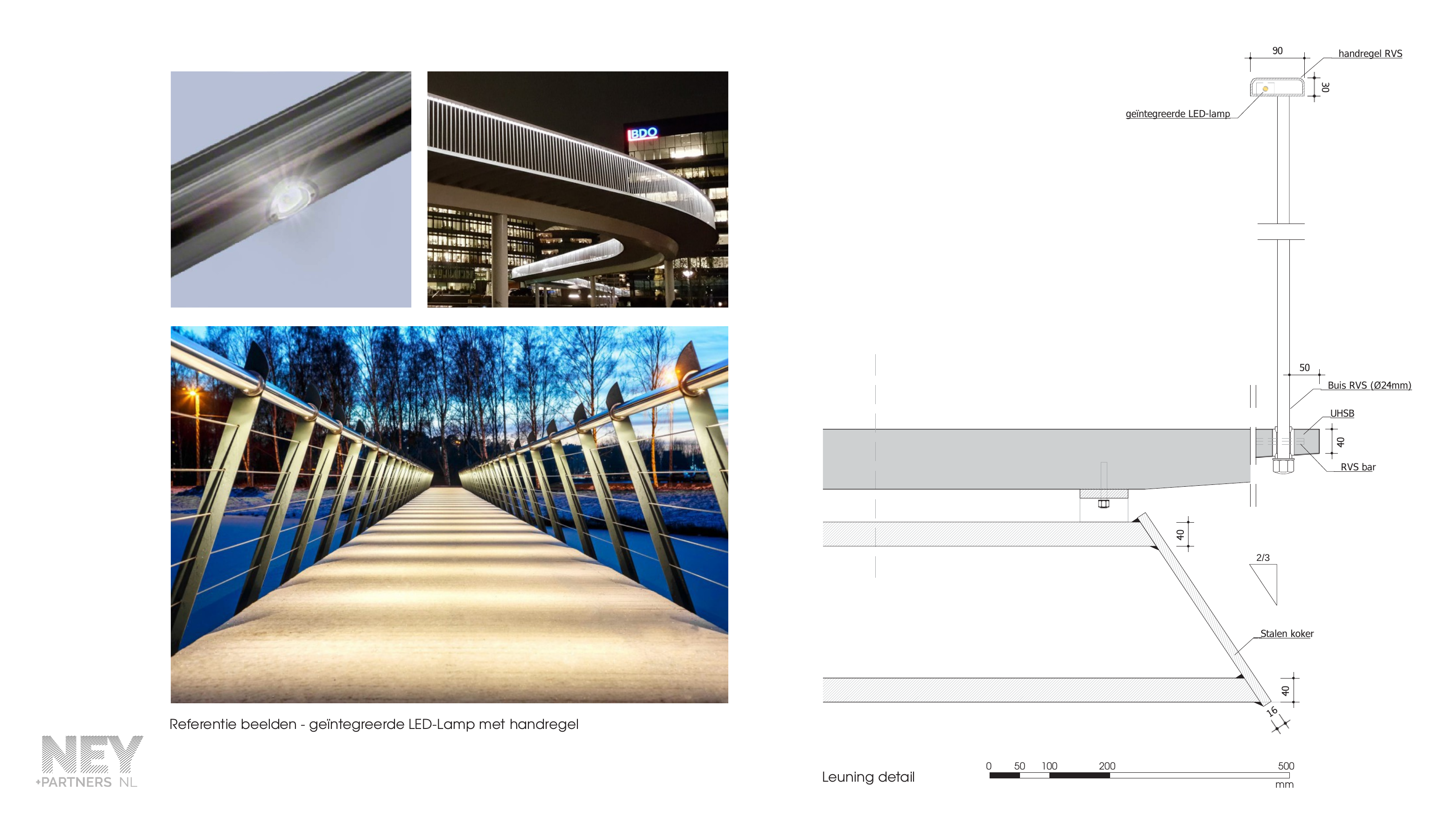

90
   handregel RVS

Referentie beelden - geïntegreerde LED-Lamp met handregel

30

geïntegreerde LED-lamp

* verlichting detail  nader uit te werken

50

   Buis RVS (Ø24mm)
UHSB

40

   RVS bar
40
2/3
   Stalen koker

40
16

0
50    100
200
500
Leuning detail

mm